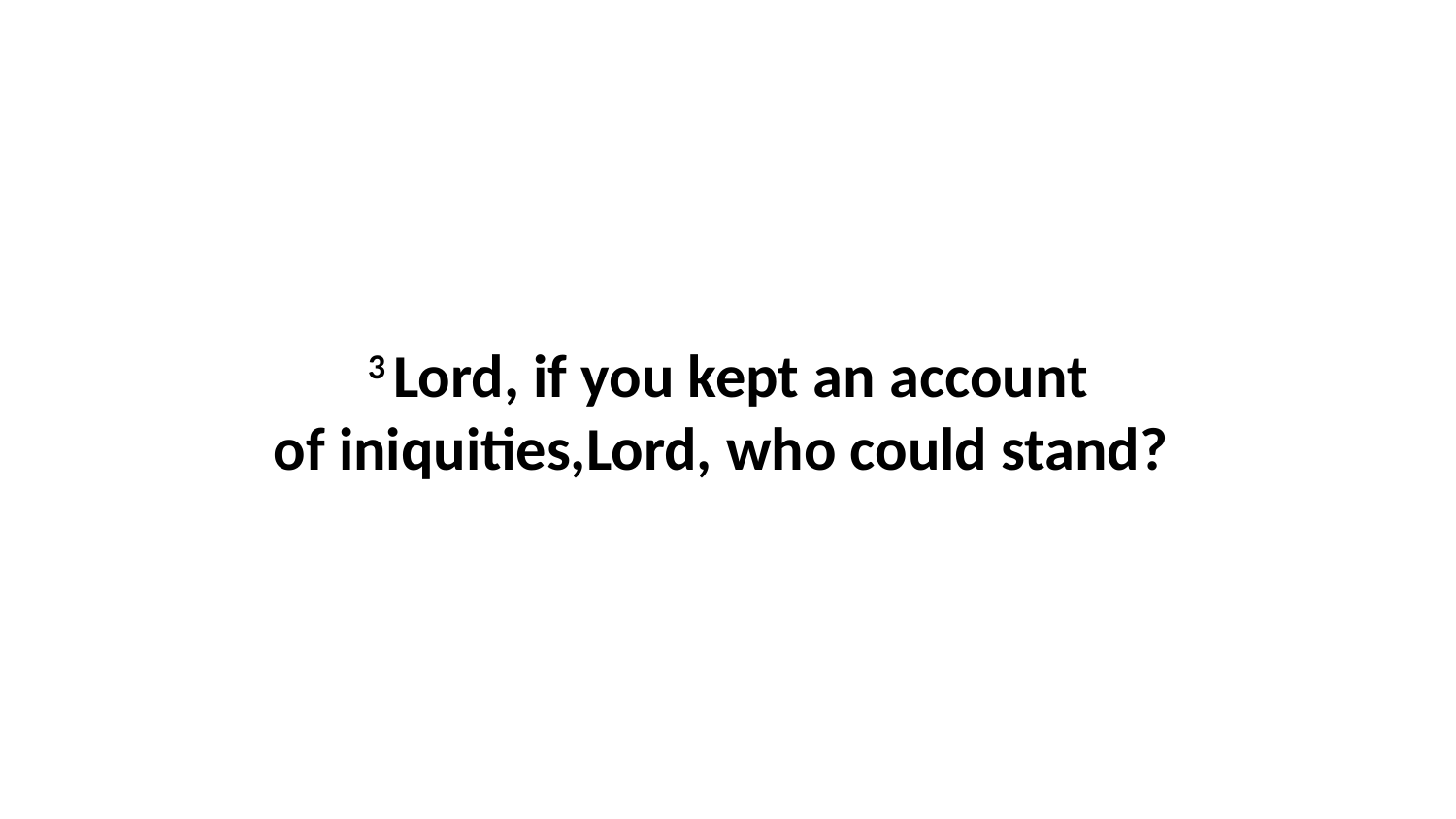

3 Lord, if you kept an account of iniquities,Lord, who could stand?